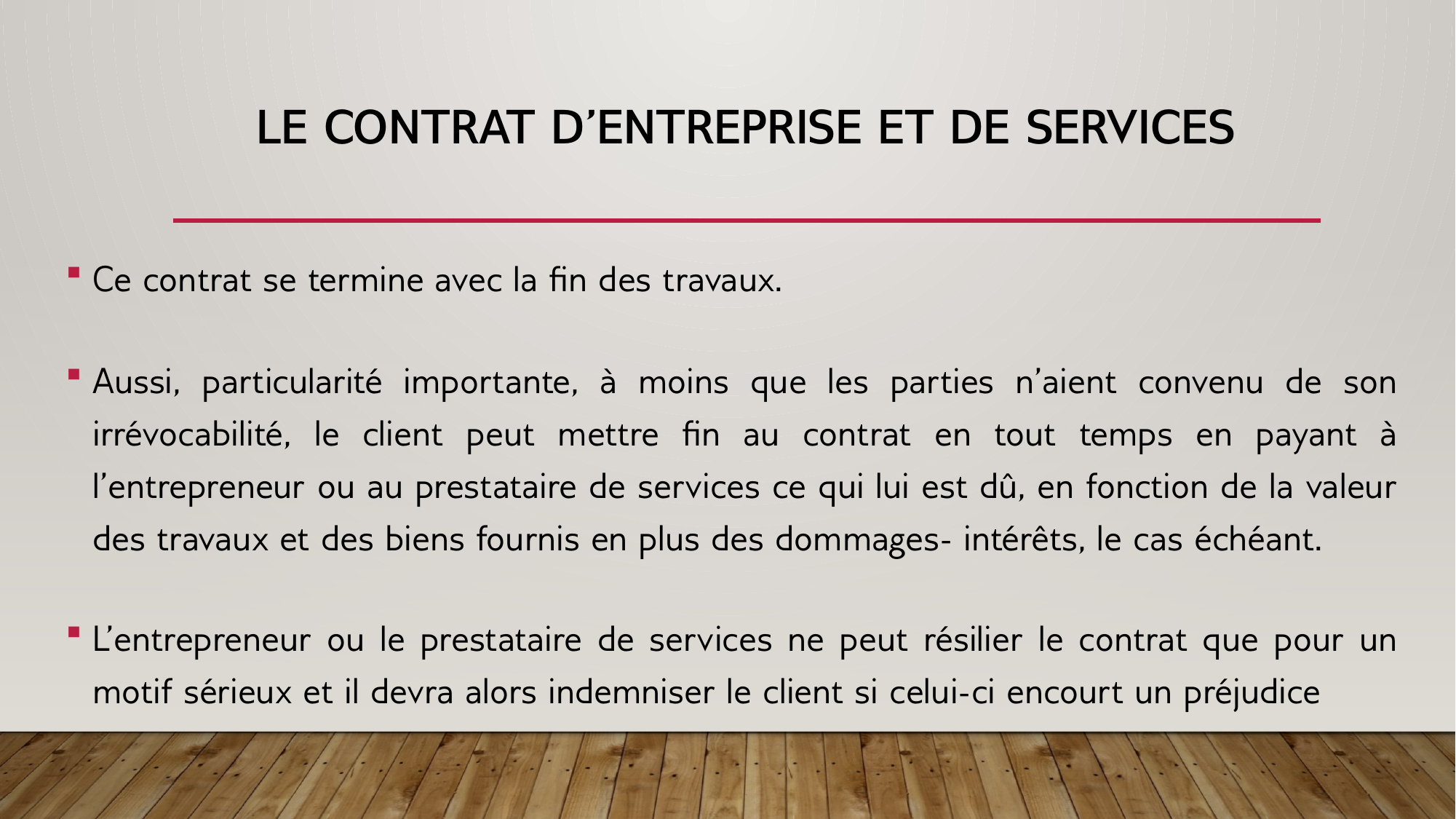

# LE CONTRAT D’ENTREPRISE ET DE SERVICES
Ce contrat se termine avec la fin des travaux.

Aussi, particularité importante, à moins que les parties n’aient convenu de son irrévocabilité, le client peut mettre fin au contrat en tout temps en payant à l’entrepreneur ou au prestataire de services ce qui lui est dû, en fonction de la valeur des travaux et des biens fournis en plus des dommages- intérêts, le cas échéant.

L’entrepreneur ou le prestataire de services ne peut résilier le contrat que pour un motif sérieux et il devra alors indemniser le client si celui-ci encourt un préjudice